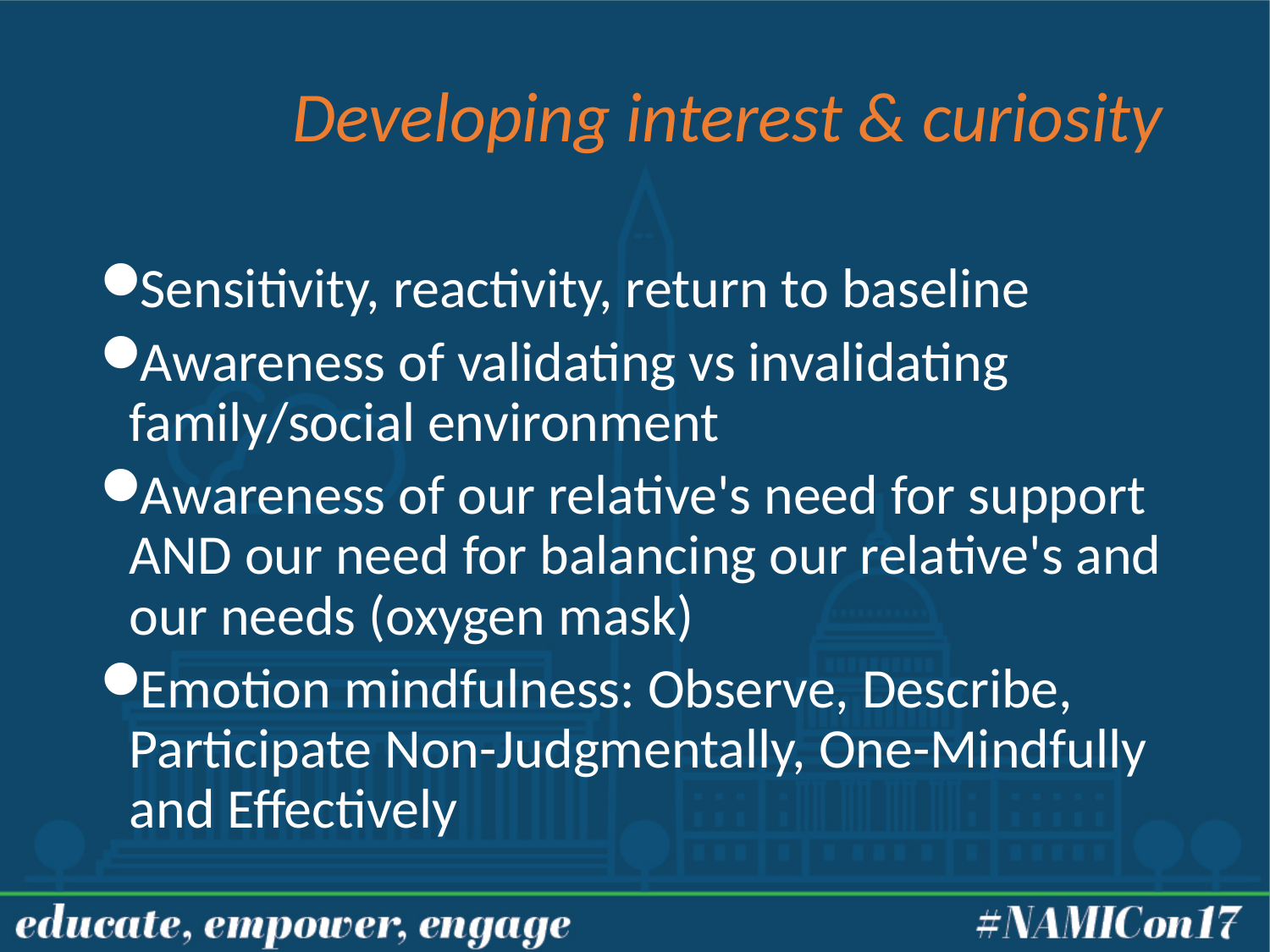

Developing interest & curiosity
Sensitivity, reactivity, return to baseline
Awareness of validating vs invalidating family/social environment
Awareness of our relative's need for support AND our need for balancing our relative's and our needs (oxygen mask)
Emotion mindfulness: Observe, Describe, Participate Non-Judgmentally, One-Mindfully and Effectively